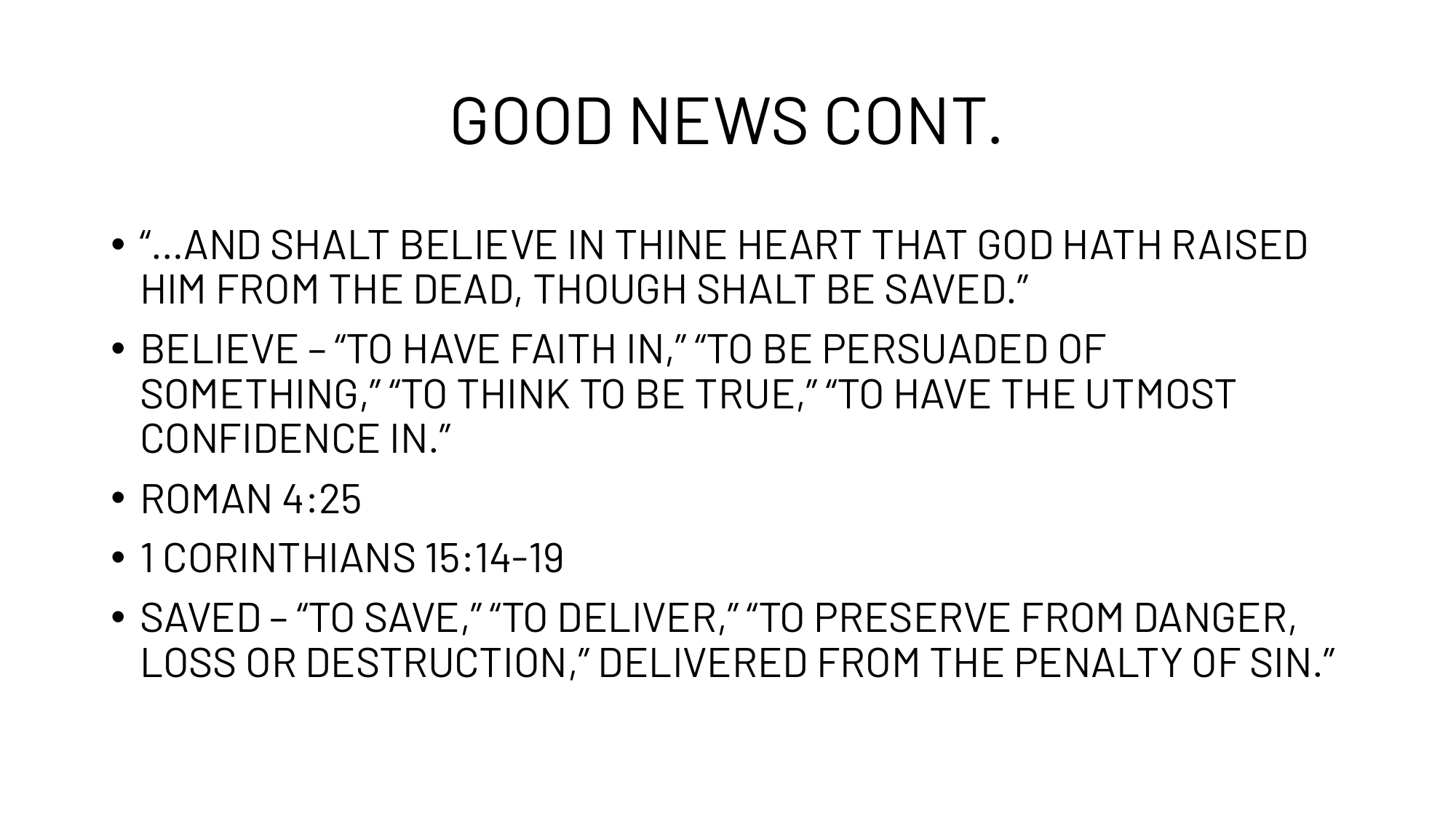

# GOOD NEWS CONT.
“…AND SHALT BELIEVE IN THINE HEART THAT GOD HATH RAISED HIM FROM THE DEAD, THOUGH SHALT BE SAVED.”
BELIEVE – “TO HAVE FAITH IN,” “TO BE PERSUADED OF SOMETHING,” “TO THINK TO BE TRUE,” “TO HAVE THE UTMOST CONFIDENCE IN.”
ROMAN 4:25
1 CORINTHIANS 15:14-19
SAVED – “TO SAVE,” “TO DELIVER,” “TO PRESERVE FROM DANGER, LOSS OR DESTRUCTION,” DELIVERED FROM THE PENALTY OF SIN.”